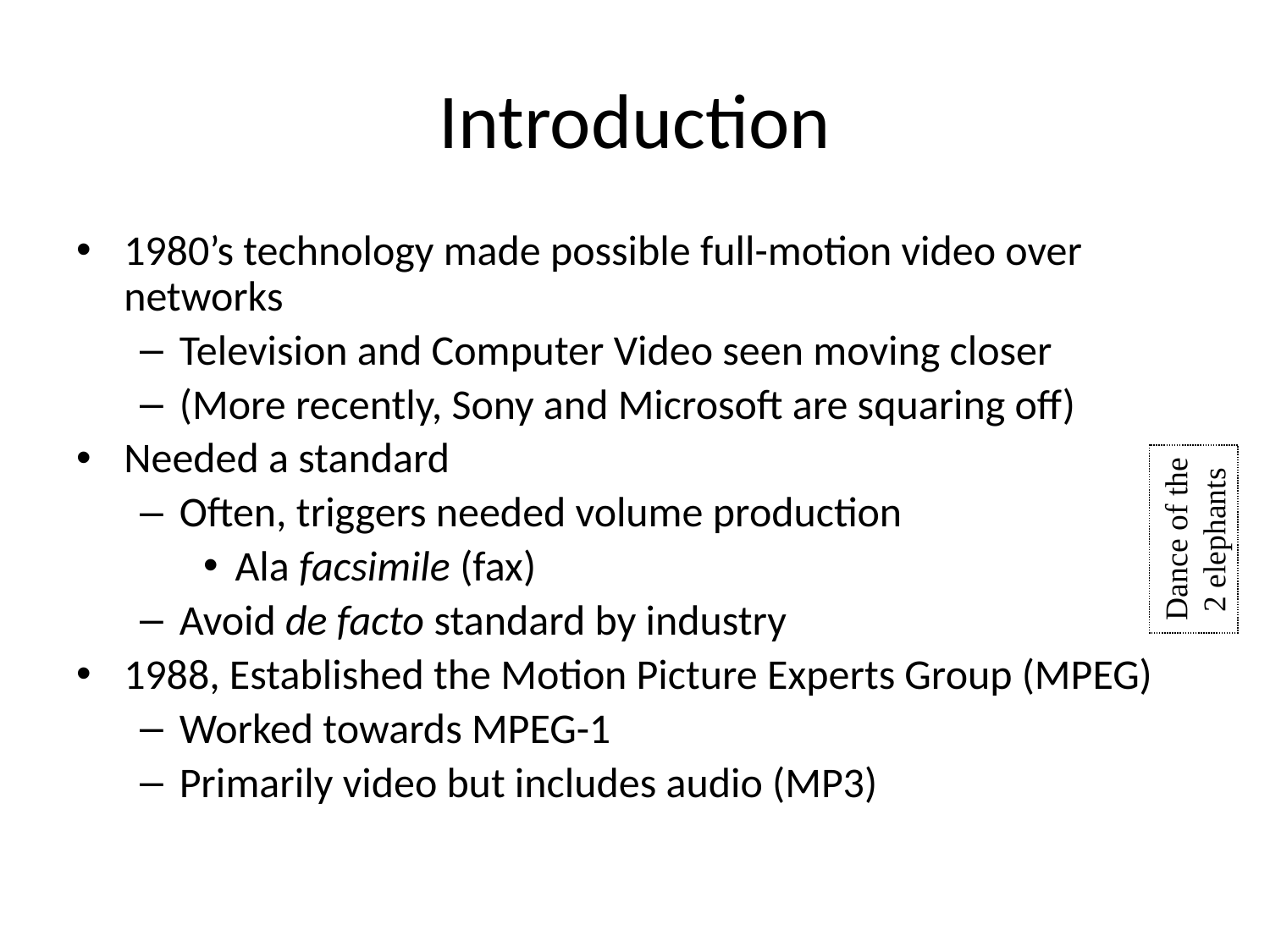

# Introduction
1980’s technology made possible full-motion video over networks
Television and Computer Video seen moving closer
(More recently, Sony and Microsoft are squaring off)
Needed a standard
Often, triggers needed volume production
Ala facsimile (fax)
Avoid de facto standard by industry
1988, Established the Motion Picture Experts Group (MPEG)
Worked towards MPEG-1
Primarily video but includes audio (MP3)
Dance of the
 2 elephants